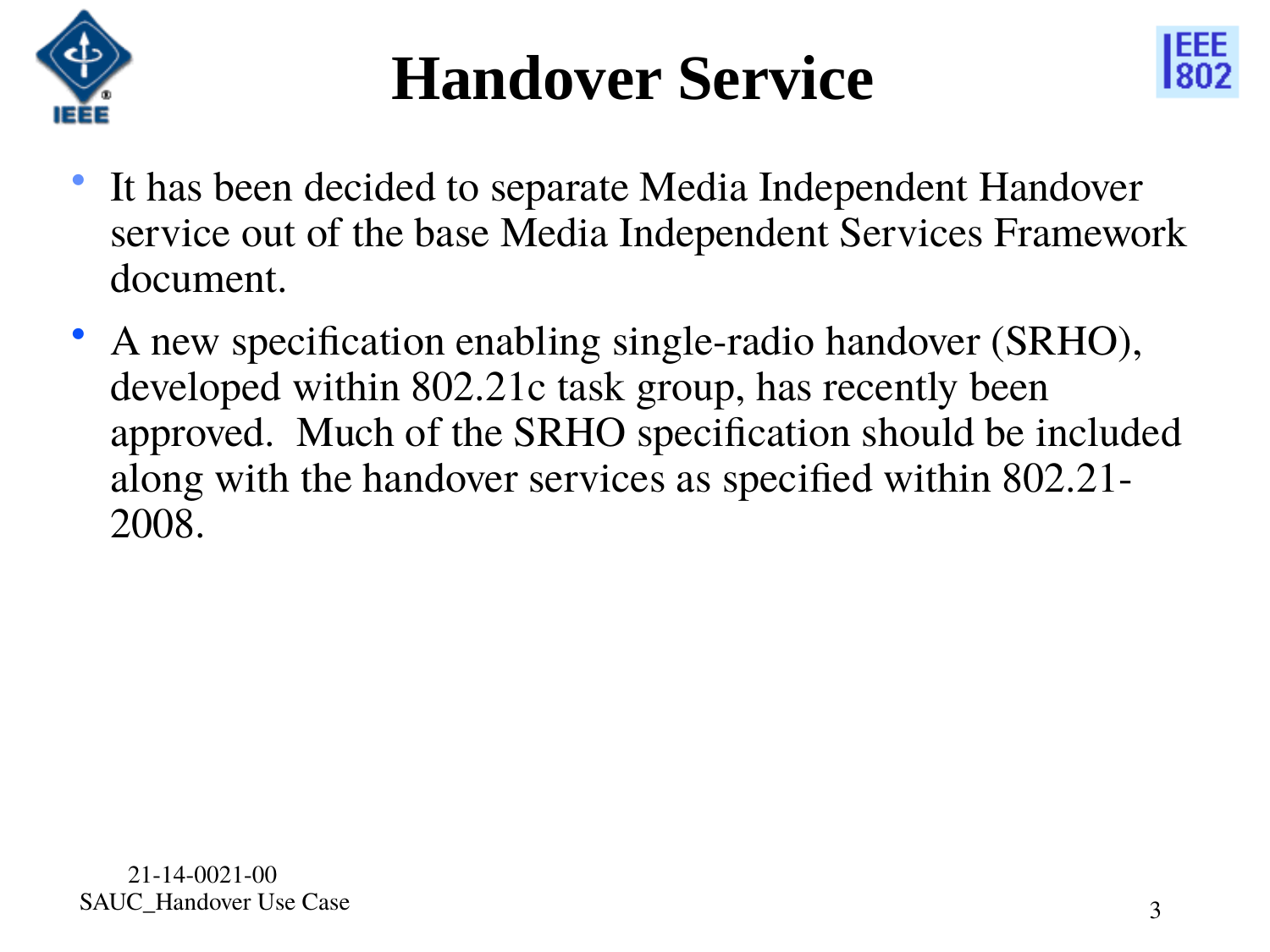

# Handover Service
It has been decided to separate Media Independent Handover service out of the base Media Independent Services Framework document.
A new specification enabling single-radio handover (SRHO), developed within 802.21c task group, has recently been approved.  Much of the SRHO specification should be included along with the handover services as specified within 802.21-2008.

21-14-0021-00     SAUC_Handover Use Case
3